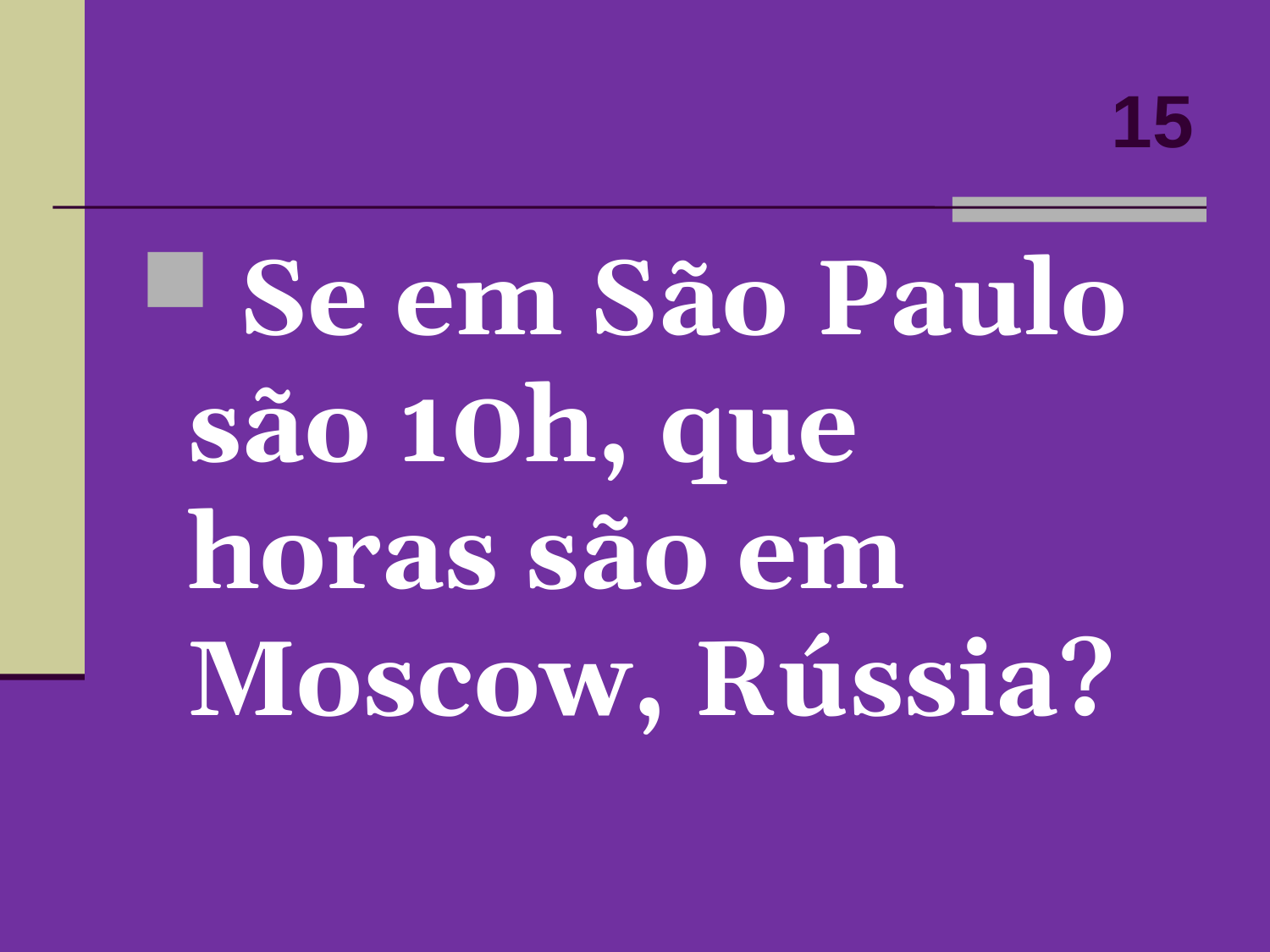

# 15
 Se em São Paulo são 10h, que horas são em Moscow, Rússia?